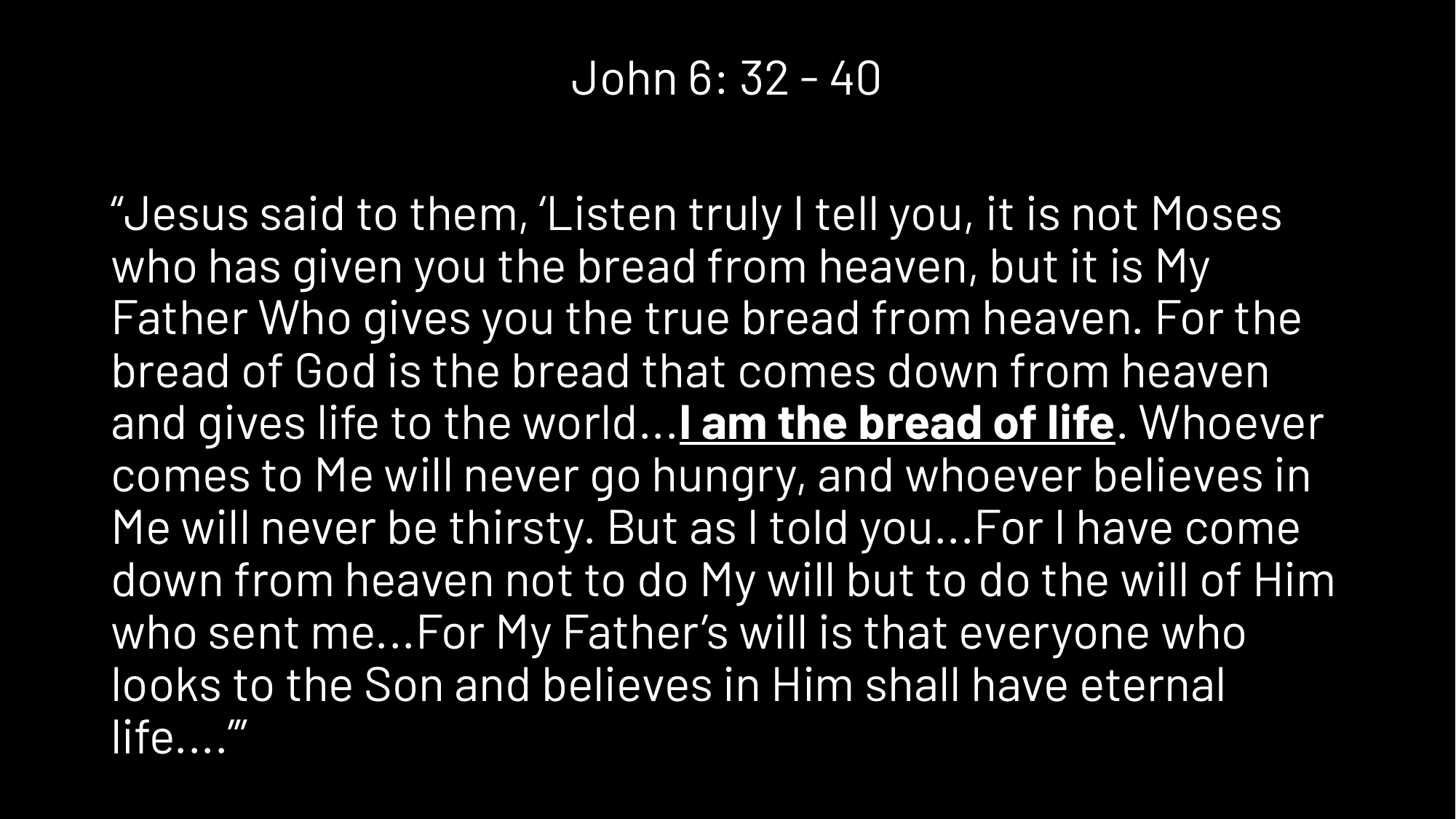

John 6: 32 - 40

“Jesus said to them, ‘Listen truly I tell you, it is not Moses who has given you the bread from heaven, but it is My Father Who gives you the true bread from heaven. For the bread of God is the bread that comes down from heaven and gives life to the world...I am the bread of life. Whoever comes to Me will never go hungry, and whoever believes in Me will never be thirsty. But as I told you...For I have come down from heaven not to do My will but to do the will of Him who sent me...For My Father’s will is that everyone who looks to the Son and believes in Him shall have eternal life....’”